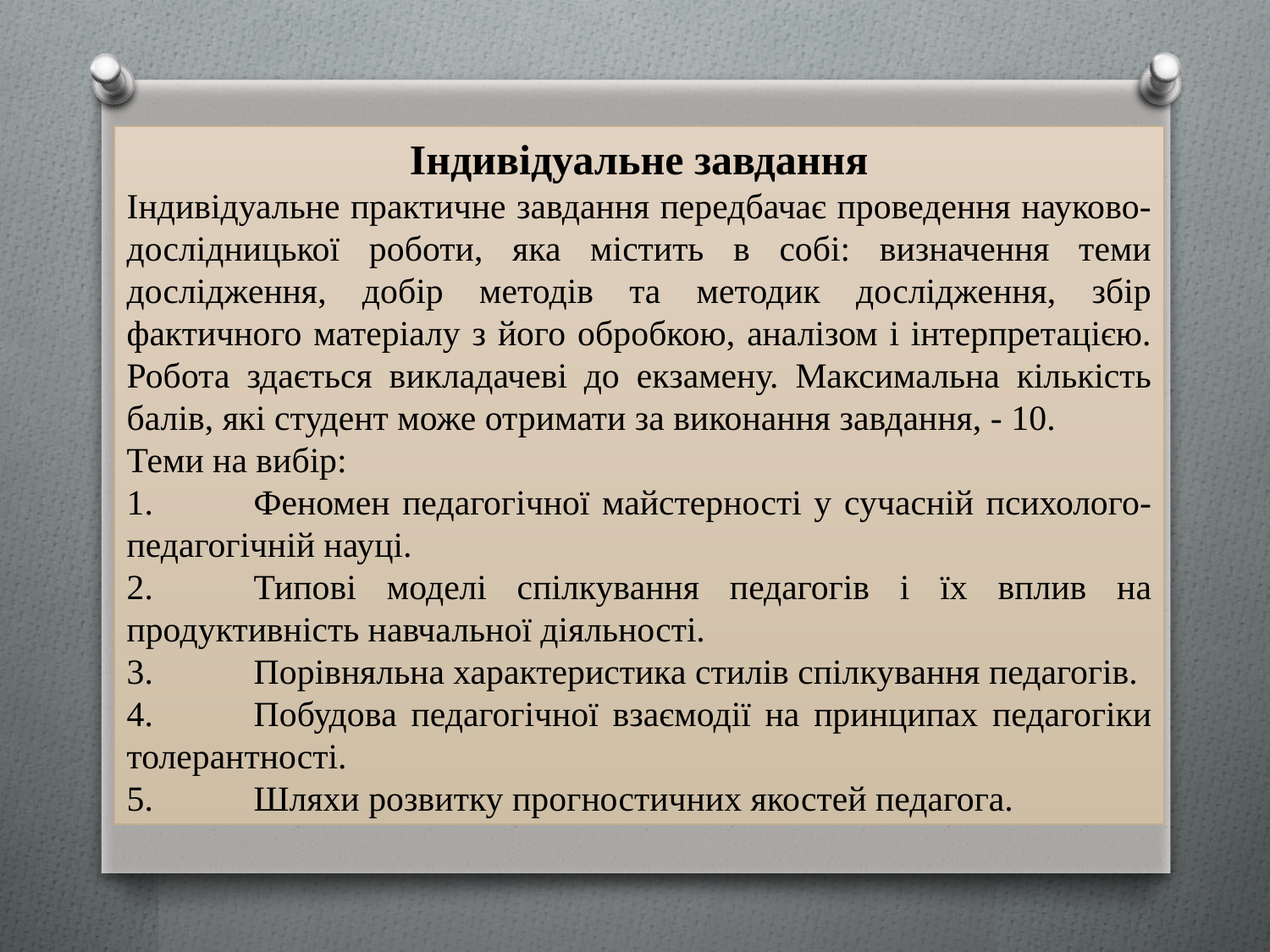

Індивідуальне завдання
Індивідуальне практичне завдання передбачає проведення науково-дослідницької роботи, яка містить в собі: визначення теми дослідження, добір методів та методик дослідження, збір фактичного матеріалу з його обробкою, аналізом і інтерпретацією. Робота здається викладачеві до екзамену. Максимальна кількість балів, які студент може отримати за виконання завдання, - 10.
Теми на вибір:
1.	Феномен педагогічної майстерності у сучасній психолого-педагогічній науці.
2.	Типові моделі спілкування педагогів і їх вплив на продуктивність навчальної діяльності.
3.	Порівняльна характеристика стилів спілкування педагогів.
4.	Побудова педагогічної взаємодії на принципах педагогіки толерантності.
5.	Шляхи розвитку прогностичних якостей педагога.